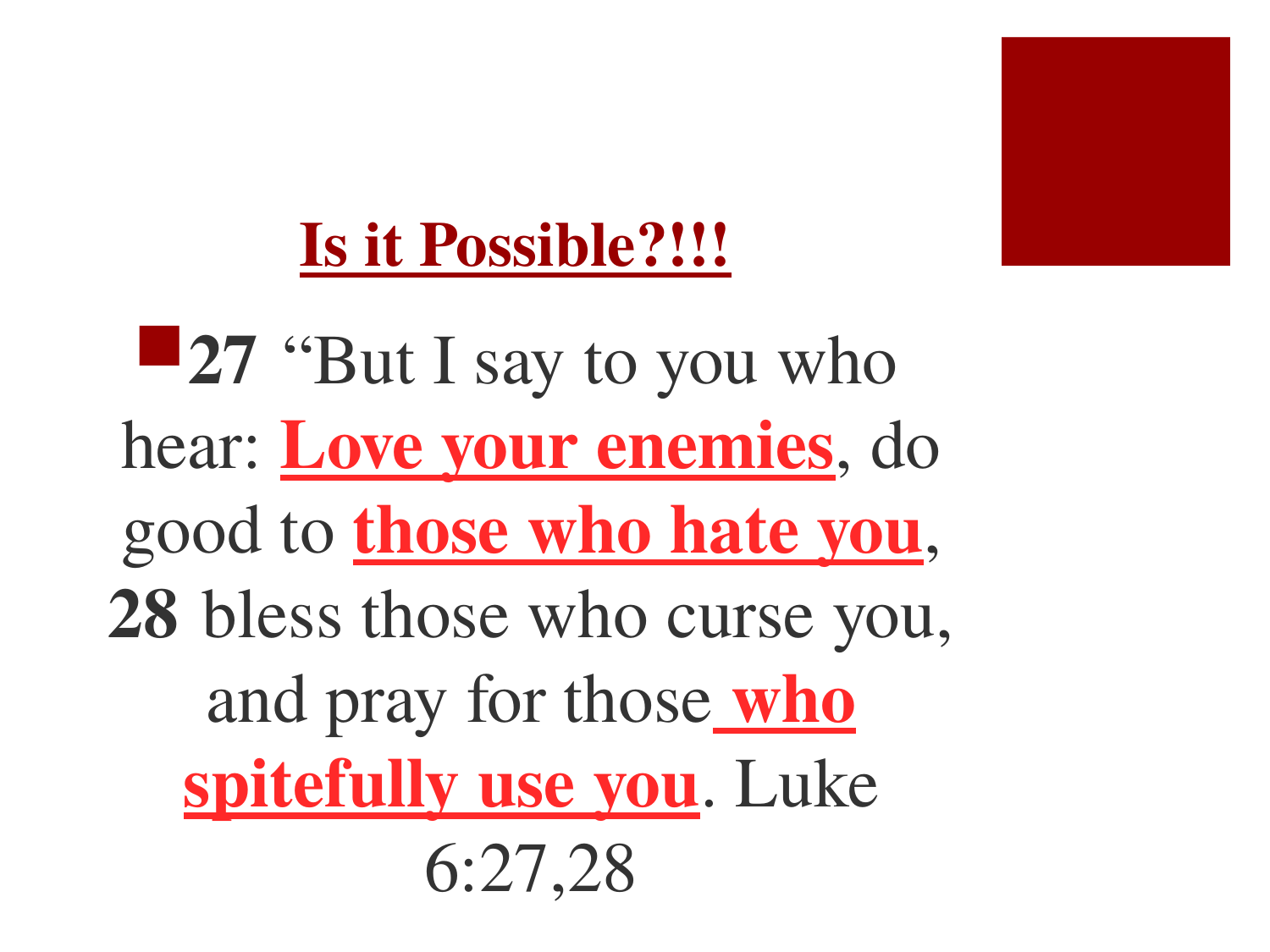

# Is it Possible?!!!
27 “But I say to you who hear: Love your enemies, do good to those who hate you, 28 bless those who curse you, and pray for those who spitefully use you. Luke 6:27,28